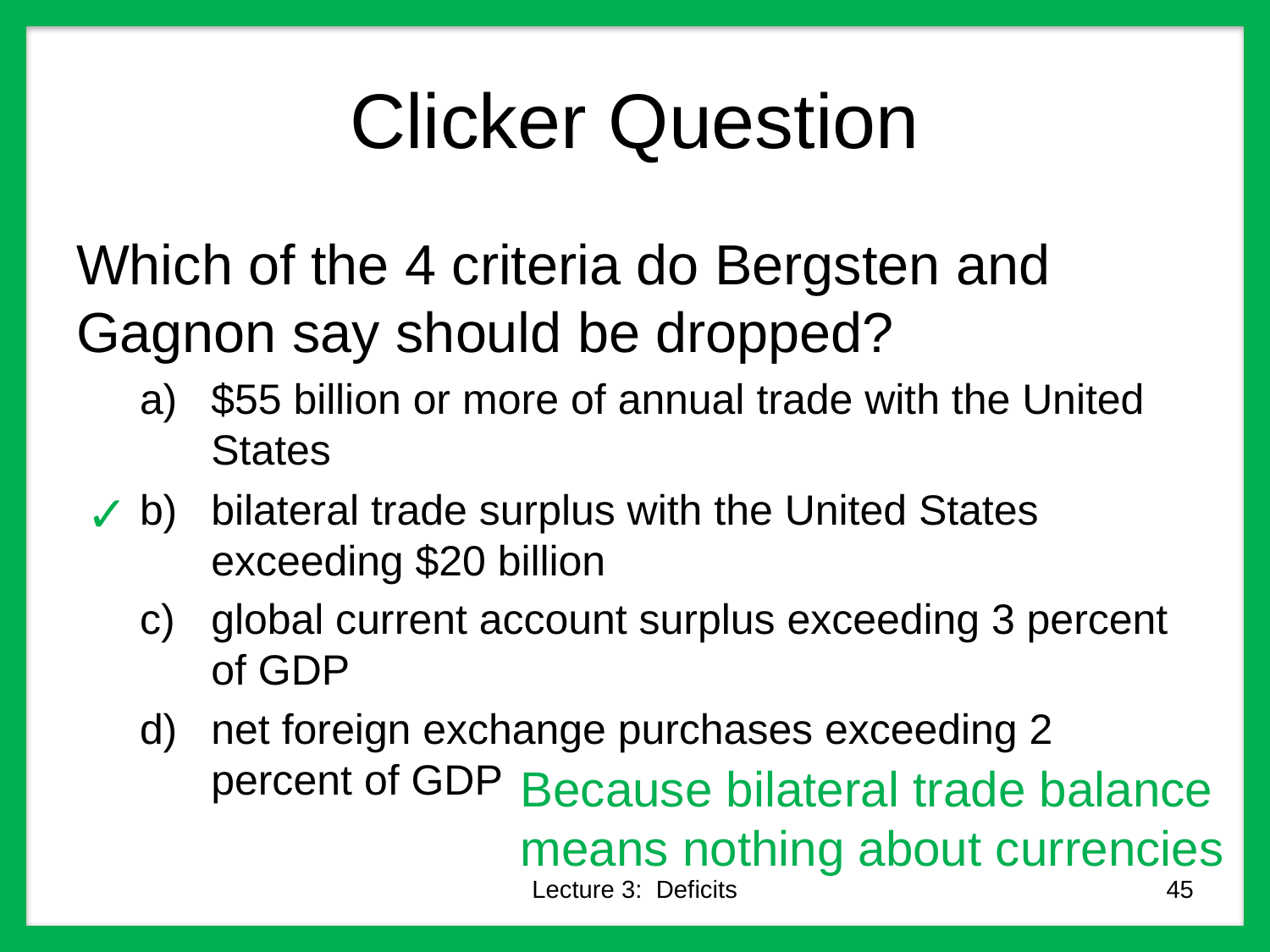

# Clicker Question
Which of the 4 criteria do Bergsten and Gagnon say should be dropped?
$55 billion or more of annual trade with the United States
bilateral trade surplus with the United States exceeding $20 billion
global current account surplus exceeding 3 percent of GDP
net foreign exchange purchases exceeding 2 percent of GDP

✓
Because bilateral trade balance means nothing about currencies
Lecture 3:  Deficits
45